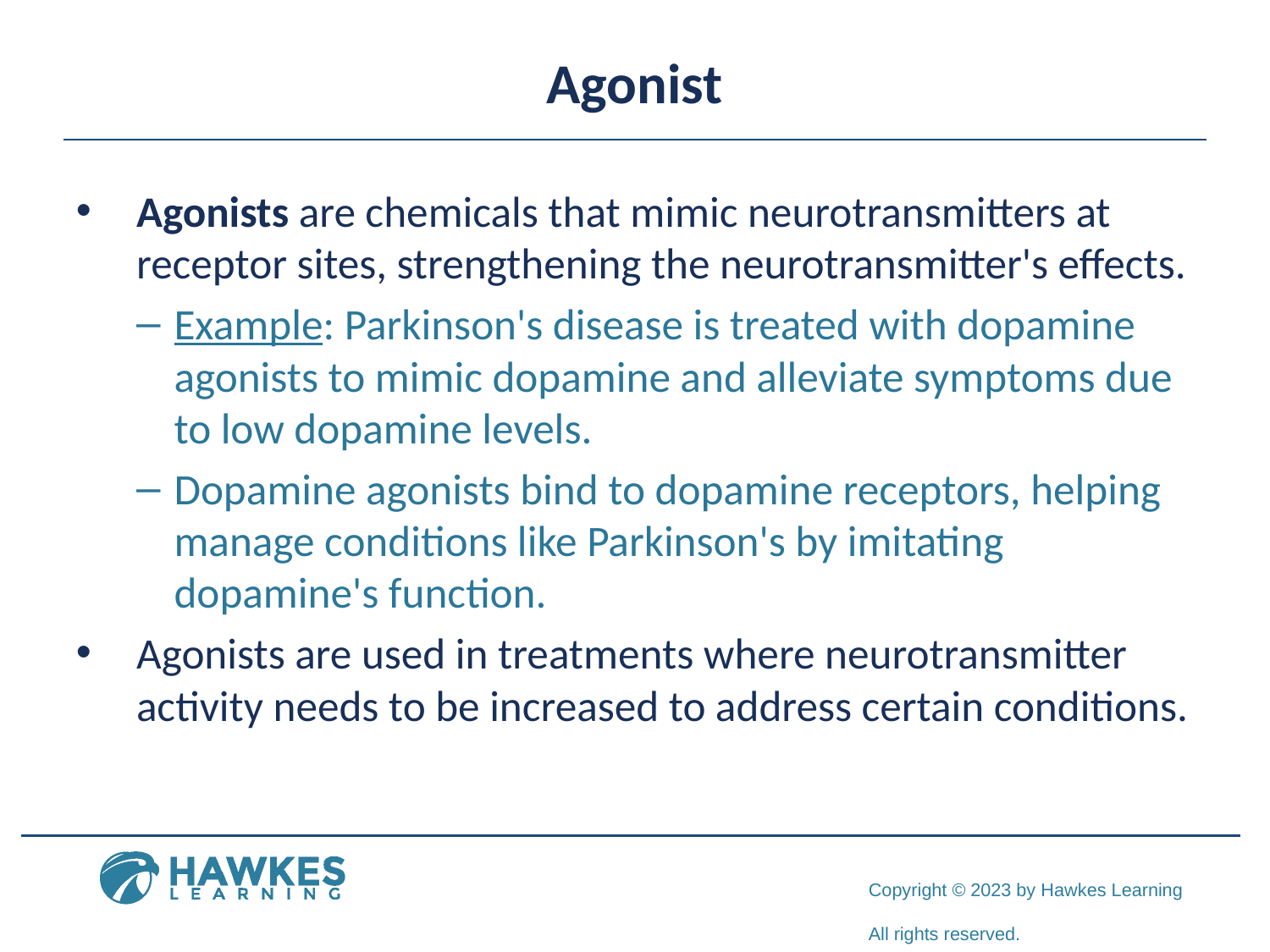

# Agonist
Agonists are chemicals that mimic neurotransmitters at receptor sites, strengthening the neurotransmitter's effects.
Example: Parkinson's disease is treated with dopamine agonists to mimic dopamine and alleviate symptoms due to low dopamine levels.
Dopamine agonists bind to dopamine receptors, helping manage conditions like Parkinson's by imitating dopamine's function.
Agonists are used in treatments where neurotransmitter activity needs to be increased to address certain conditions.